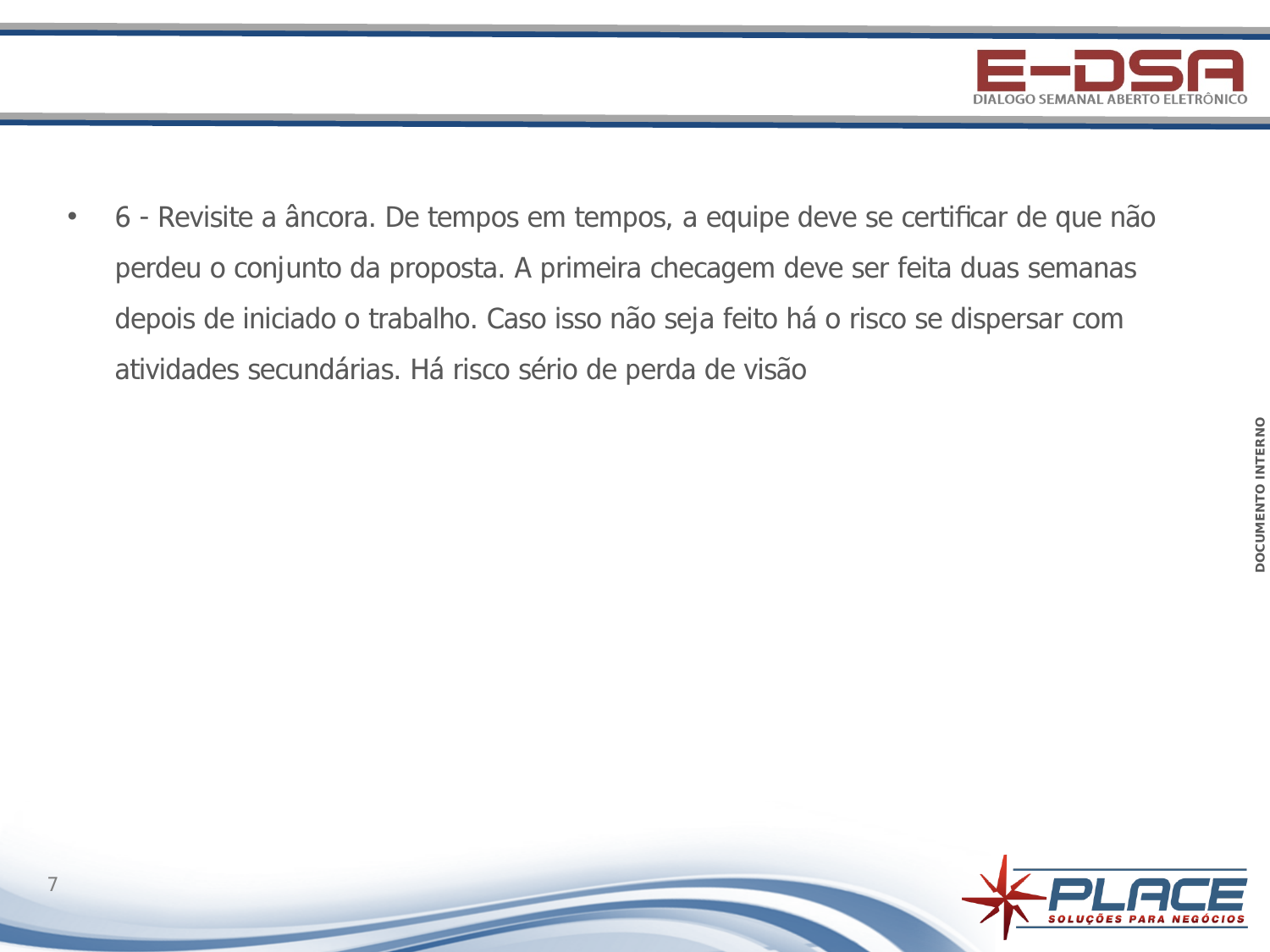

#
6 - Revisite a âncora. De tempos em tempos, a equipe deve se certificar de que não perdeu o conjunto da proposta. A primeira checagem deve ser feita duas semanas depois de iniciado o trabalho. Caso isso não seja feito há o risco se dispersar com atividades secundárias. Há risco sério de perda de visão